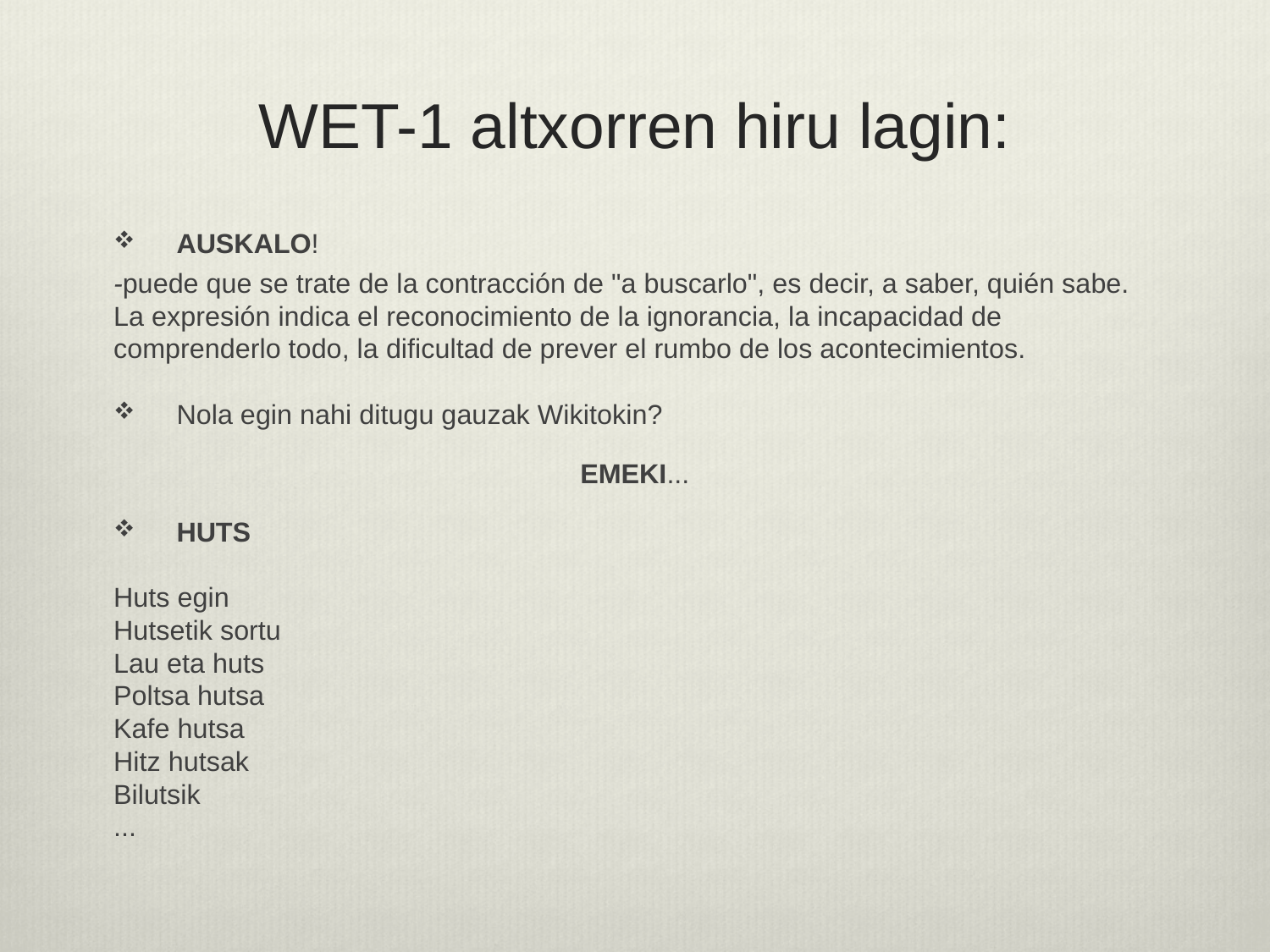

# WET-1 altxorren hiru lagin:
AUSKALO!
-puede que se trate de la contracción de "a buscarlo", es decir, a saber, quién sabe. La expresión indica el reconocimiento de la ignorancia, la incapacidad de comprenderlo todo, la dificultad de prever el rumbo de los acontecimientos.
Nola egin nahi ditugu gauzak Wikitokin?
EMEKI...
HUTS

Huts egin
Hutsetik sortu
Lau eta huts
Poltsa hutsa
Kafe hutsa
Hitz hutsak
Bilutsik
...